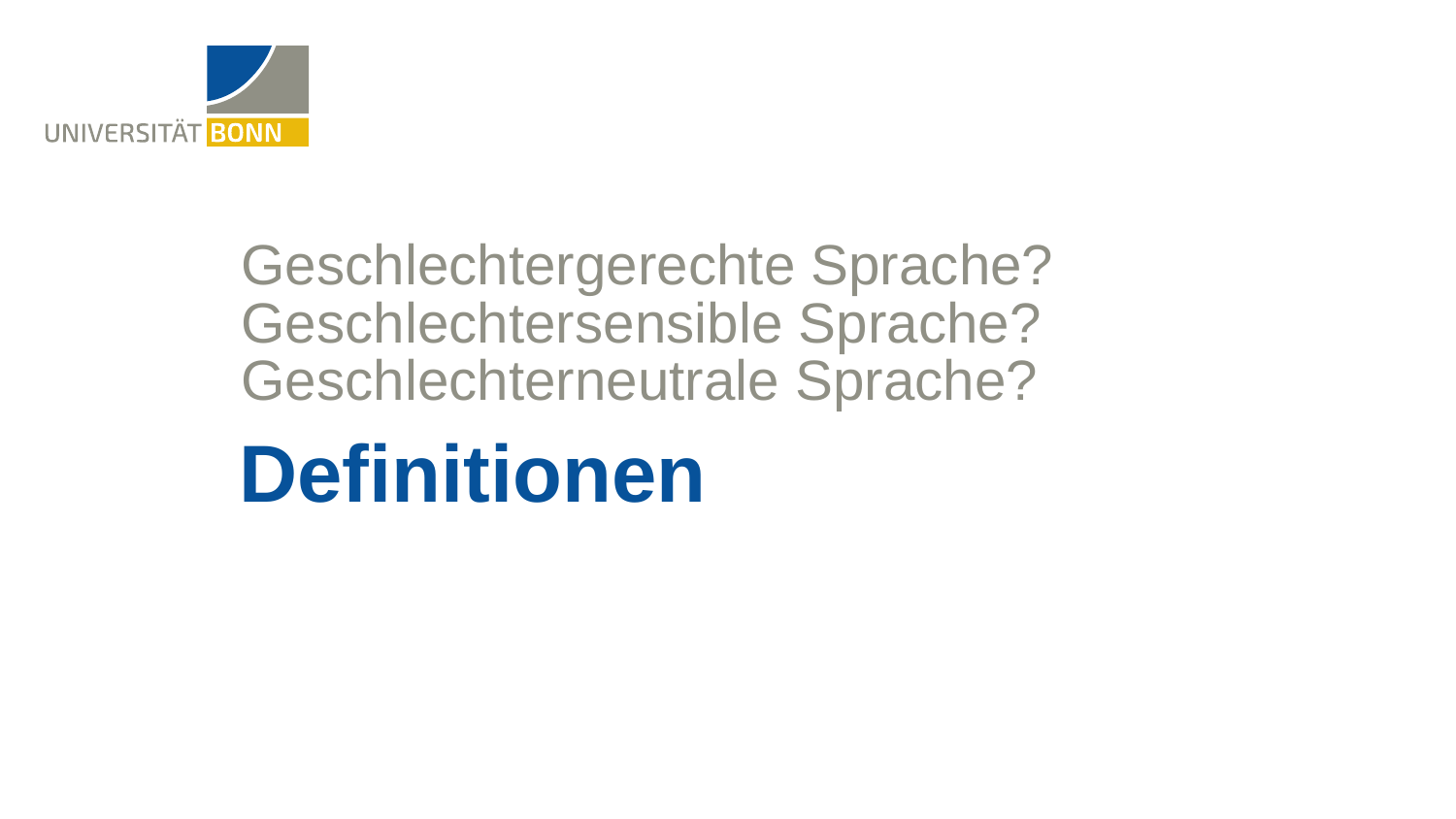

Geschlechtergerechte Sprache?
Geschlechtersensible Sprache?
Geschlechterneutrale Sprache?
# Definitionen